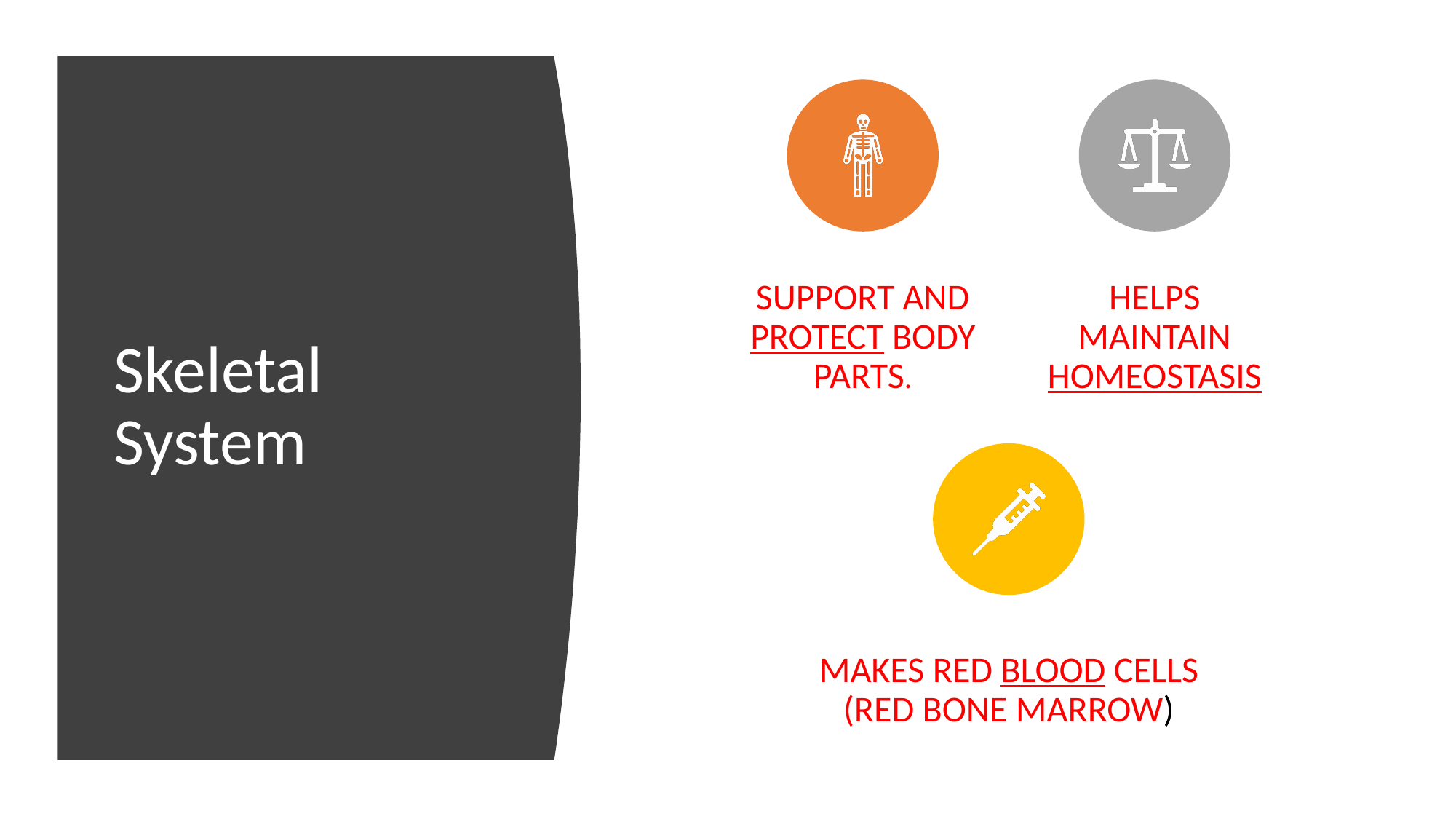

Support and protect body parts.
Helps maintain homeostasis
Makes red blood cells (red bone marrow)

# Skeletal System